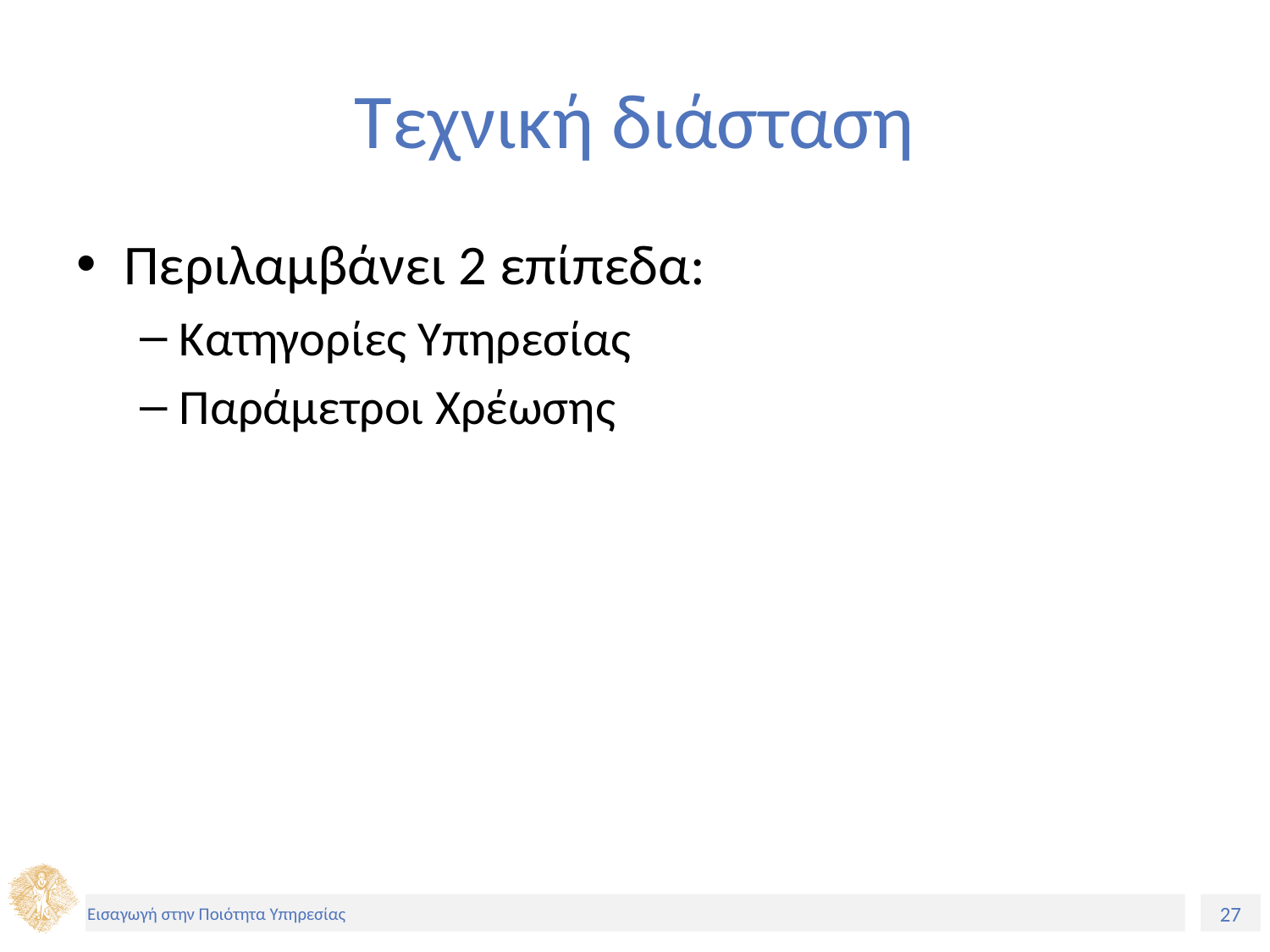

# Τεχνική διάσταση
Περιλαμβάνει 2 επίπεδα:
Κατηγορίες Υπηρεσίας
Παράμετροι Χρέωσης